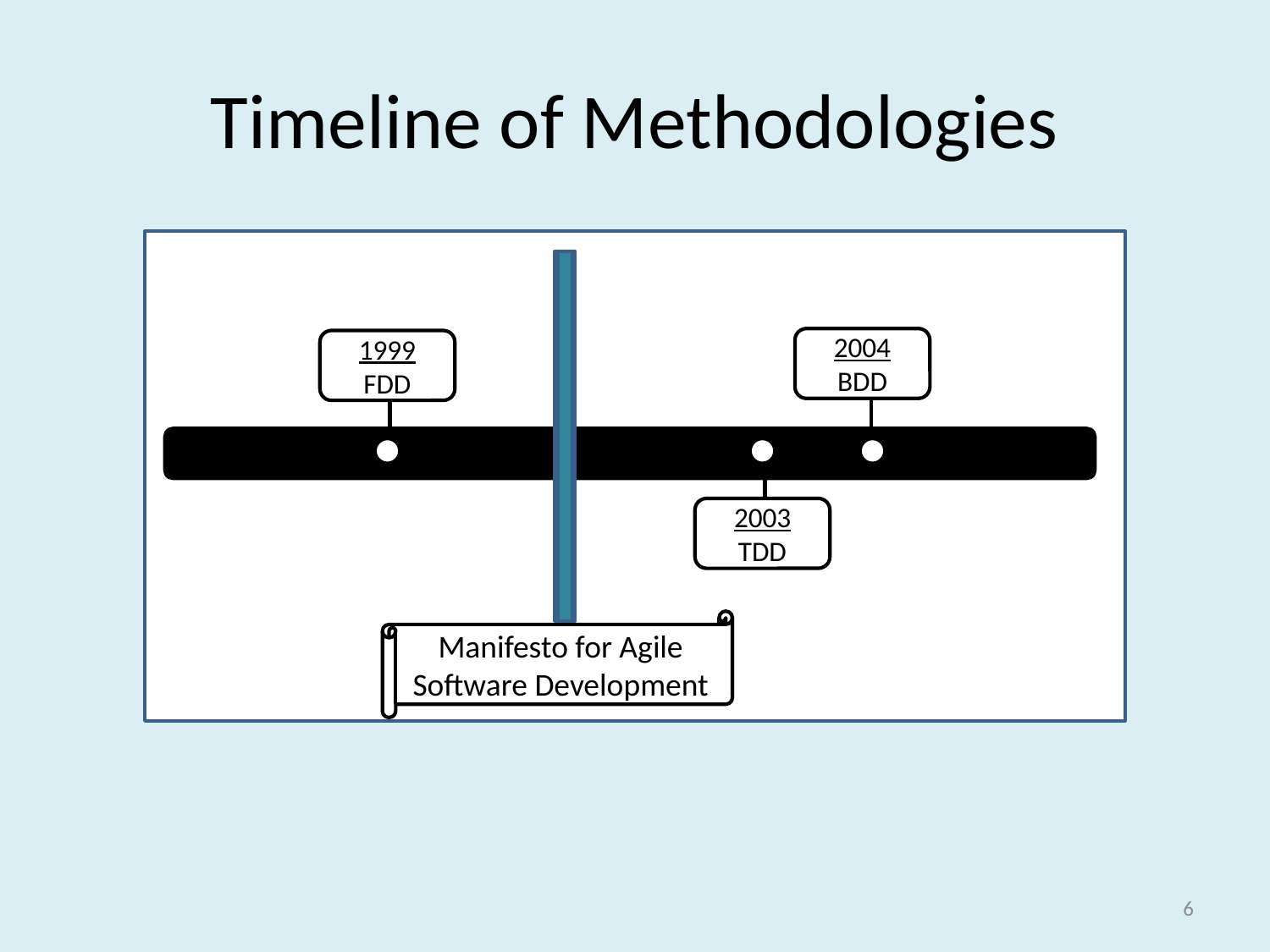

# Timeline of Methodologies

2004
BDD
1999
FDD

2003
TDD
Manifesto for Agile Software Development
6